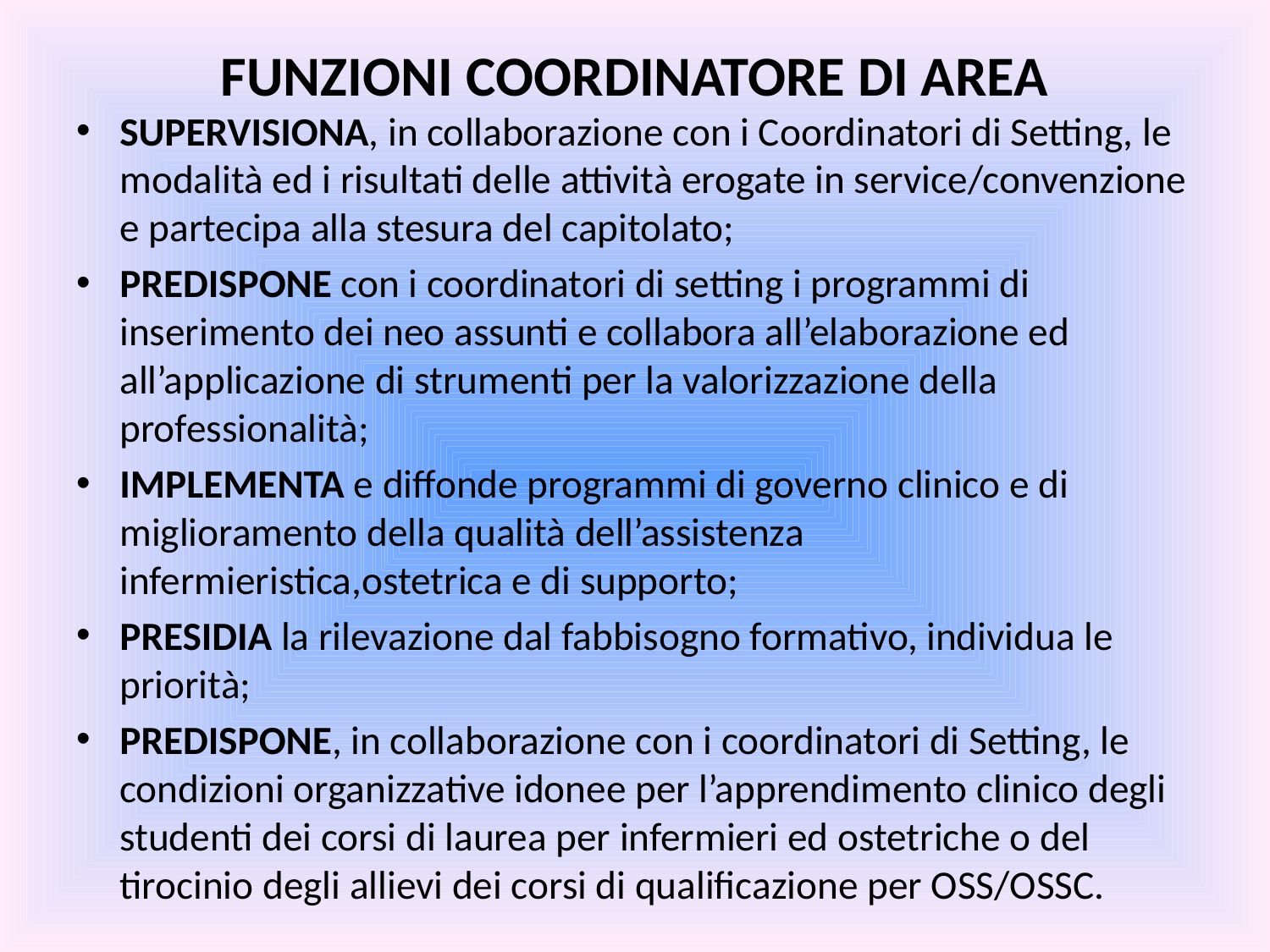

# FUNZIONI COORDINATORE DI AREA
SUPERVISIONA, in collaborazione con i Coordinatori di Setting, le modalità ed i risultati delle attività erogate in service/convenzione e partecipa alla stesura del capitolato;
PREDISPONE con i coordinatori di setting i programmi di inserimento dei neo assunti e collabora all’elaborazione ed all’applicazione di strumenti per la valorizzazione della professionalità;
IMPLEMENTA e diffonde programmi di governo clinico e di miglioramento della qualità dell’assistenza infermieristica,ostetrica e di supporto;
PRESIDIA la rilevazione dal fabbisogno formativo, individua le priorità;
PREDISPONE, in collaborazione con i coordinatori di Setting, le condizioni organizzative idonee per l’apprendimento clinico degli studenti dei corsi di laurea per infermieri ed ostetriche o del tirocinio degli allievi dei corsi di qualificazione per OSS/OSSC.